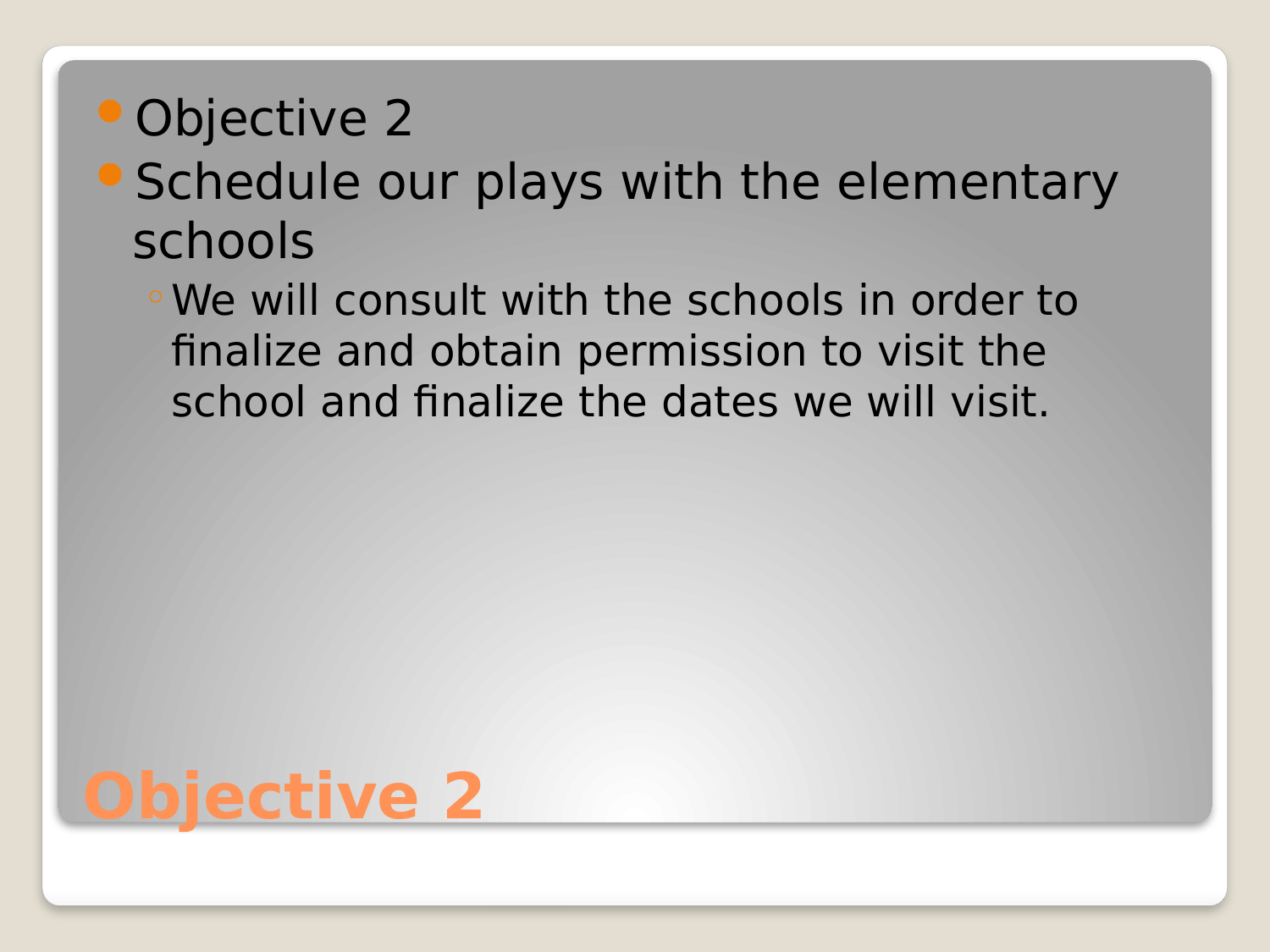

Objective 2
Schedule our plays with the elementary schools
We will consult with the schools in order to finalize and obtain permission to visit the school and finalize the dates we will visit.
# Objective 2